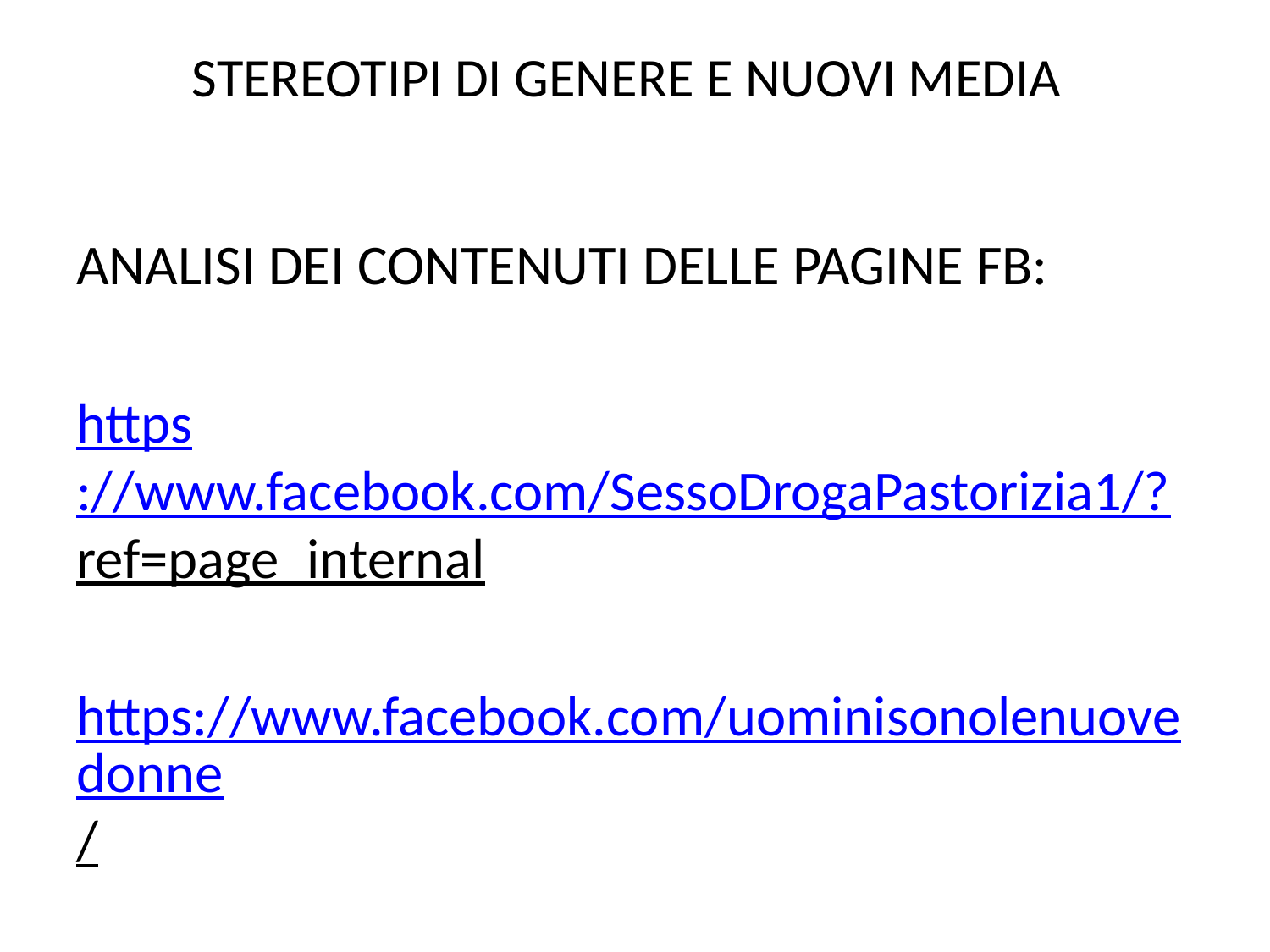

# STEREOTIPI DI GENERE E NUOVI MEDIA
ANALISI DEI CONTENUTI DELLE PAGINE FB:

https://www.facebook.com/SessoDrogaPastorizia1/?ref=page_internal

https://www.facebook.com/uominisonolenuovedonne/